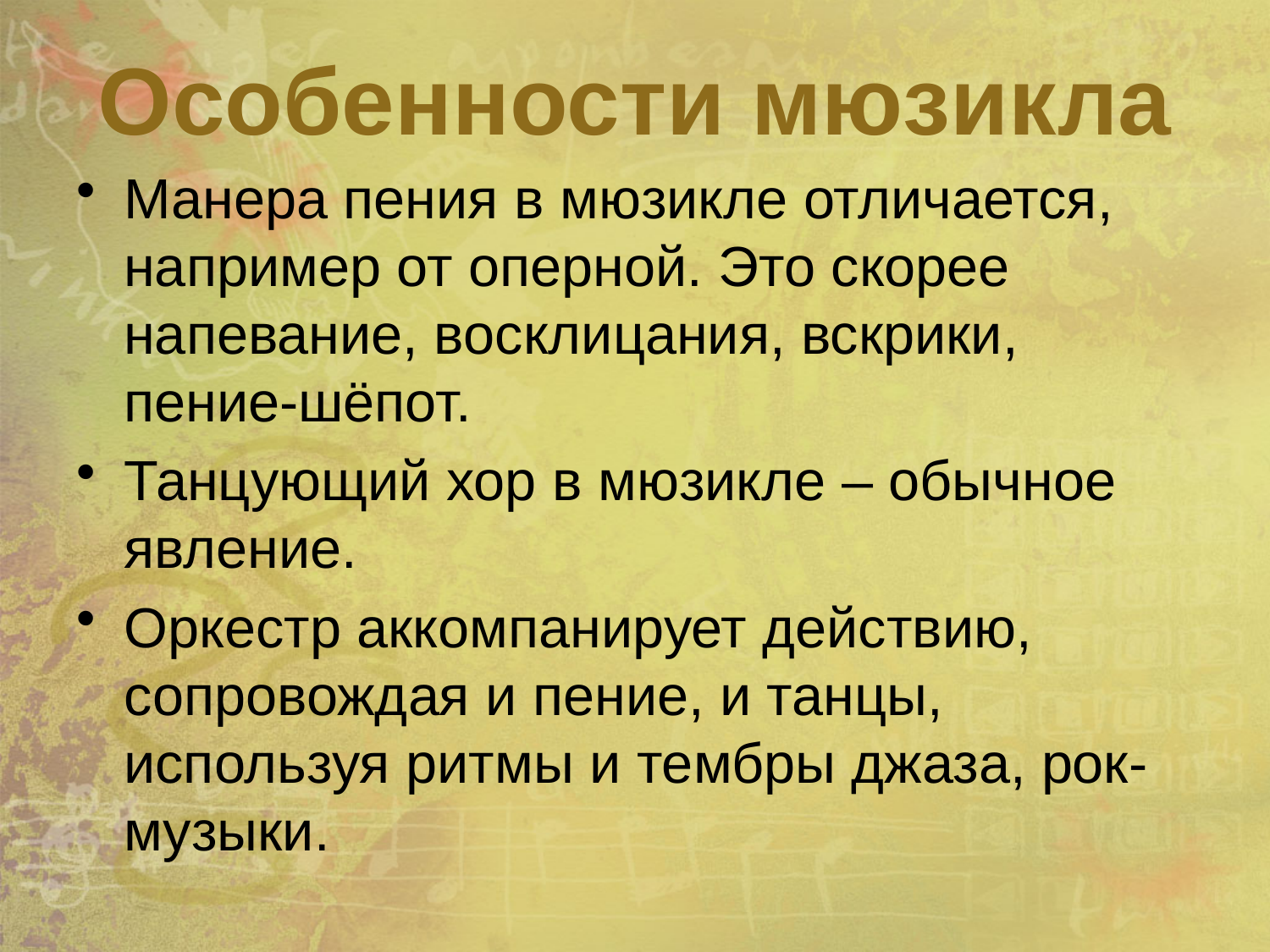

# Особенности мюзикла
Манера пения в мюзикле отличается, например от оперной. Это скорее напевание, восклицания, вскрики, пение-шёпот.
Танцующий хор в мюзикле – обычное явление.
Оркестр аккомпанирует действию, сопровождая и пение, и танцы, используя ритмы и тембры джаза, рок-музыки.